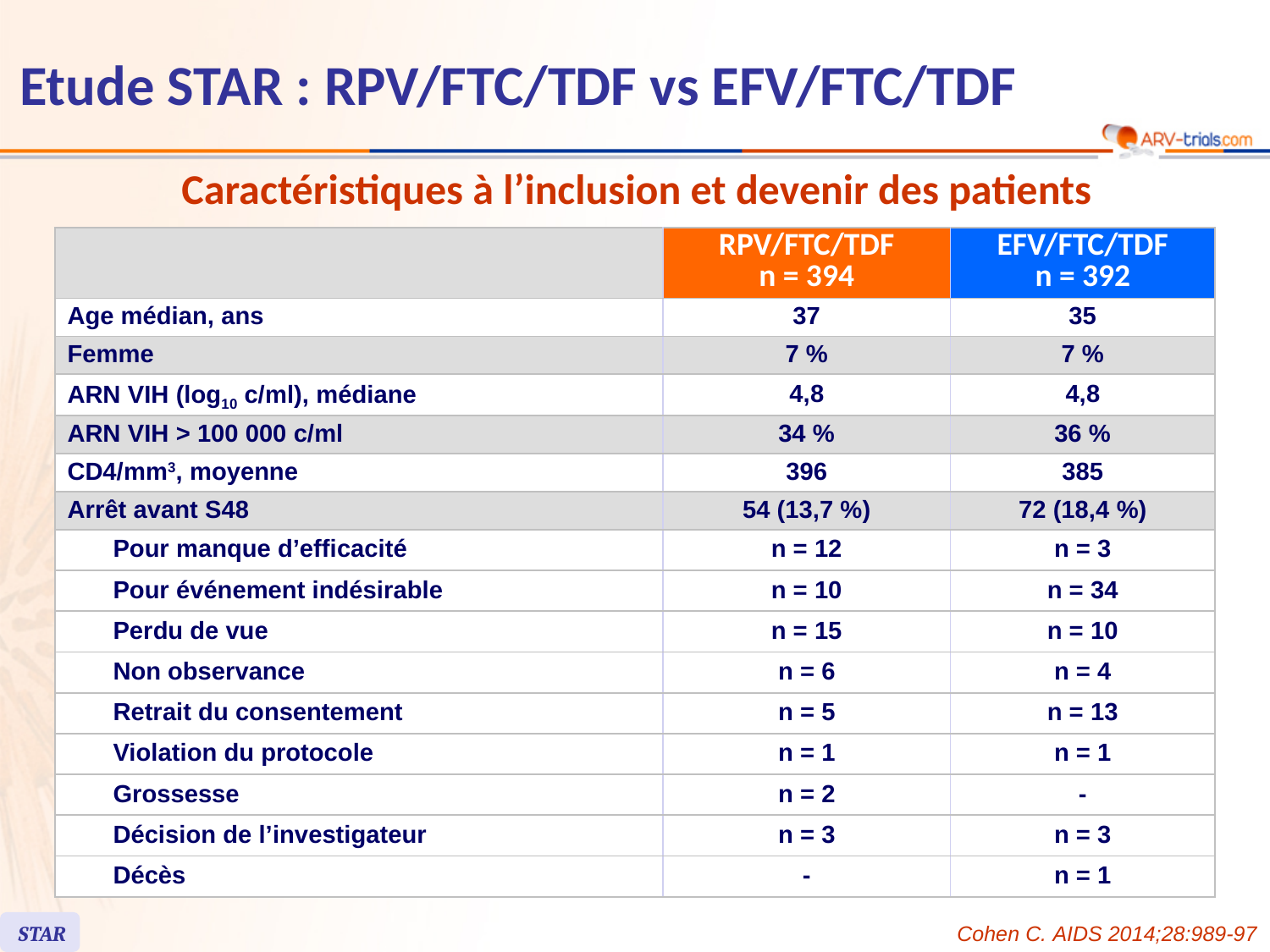

# Etude STAR : RPV/FTC/TDF vs EFV/FTC/TDF
Caractéristiques à l’inclusion et devenir des patients
|  |  | RPV/FTC/TDF n = 394 | EFV/FTC/TDF n = 392 |
| --- | --- | --- | --- |
| Age médian, ans |  | 37 | 35 |
| Femme |  | 7 % | 7 % |
| ARN VIH (log10 c/ml), médiane |  | 4,8 | 4,8 |
| ARN VIH > 100 000 c/ml |  | 34 % | 36 % |
| CD4/mm3, moyenne |  | 396 | 385 |
| Arrêt avant S48 |  | 54 (13,7 %) | 72 (18,4 %) |
|  | Pour manque d’efficacité | n = 12 | n = 3 |
|  | Pour événement indésirable | n = 10 | n = 34 |
|  | Perdu de vue | n = 15 | n = 10 |
|  | Non observance | n = 6 | n = 4 |
|  | Retrait du consentement | n = 5 | n = 13 |
|  | Violation du protocole | n = 1 | n = 1 |
|  | Grossesse | n = 2 | - |
|  | Décision de l’investigateur | n = 3 | n = 3 |
|  | Décès | - | n = 1 |

STAR
Cohen C. AIDS 2014;28:989-97